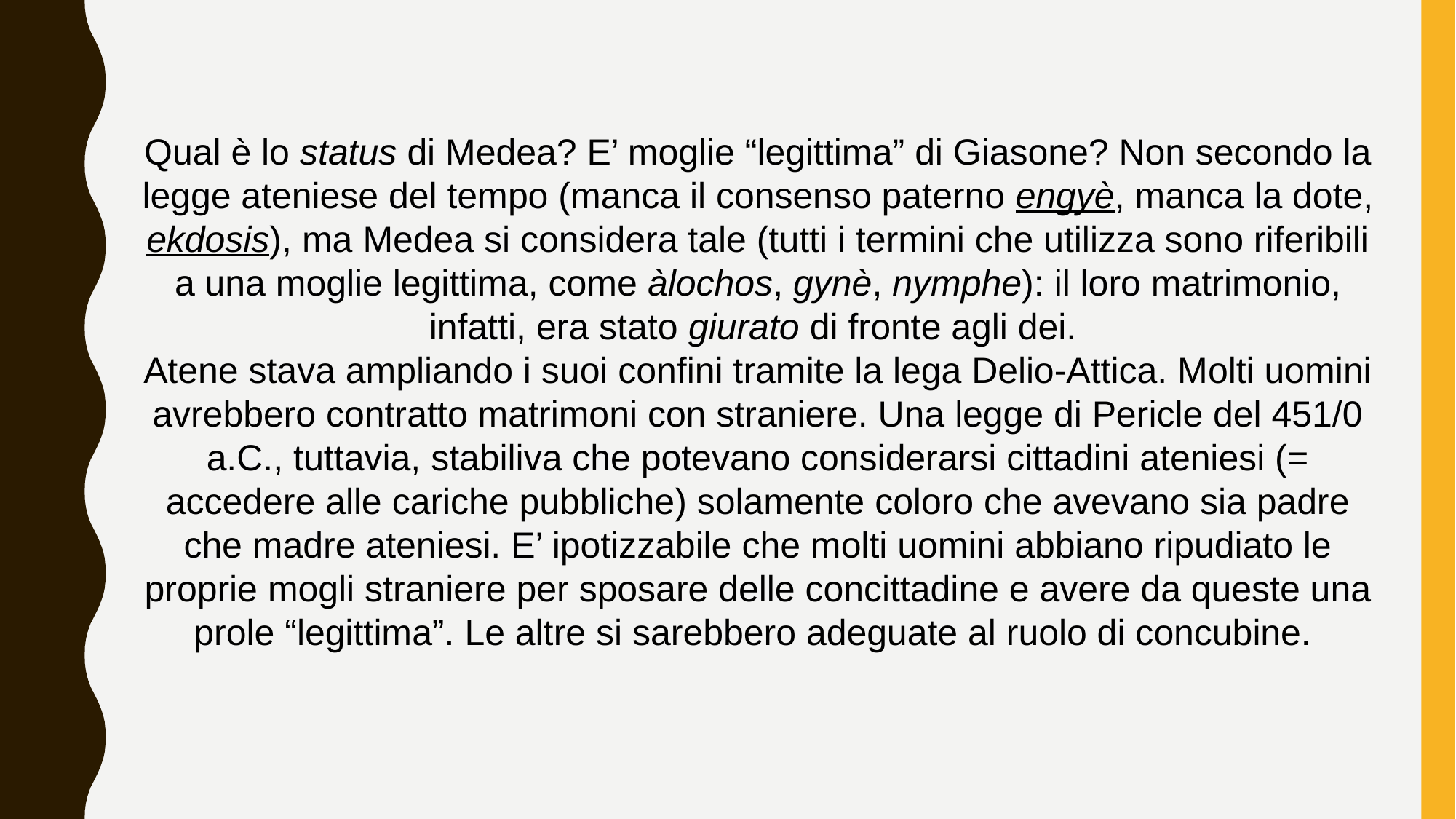

Qual è lo status di Medea? E’ moglie “legittima” di Giasone? Non secondo la legge ateniese del tempo (manca il consenso paterno engyè, manca la dote, ekdosis), ma Medea si considera tale (tutti i termini che utilizza sono riferibili a una moglie legittima, come àlochos, gynè, nymphe): il loro matrimonio, infatti, era stato giurato di fronte agli dei.
Atene stava ampliando i suoi confini tramite la lega Delio-Attica. Molti uomini avrebbero contratto matrimoni con straniere. Una legge di Pericle del 451/0 a.C., tuttavia, stabiliva che potevano considerarsi cittadini ateniesi (= accedere alle cariche pubbliche) solamente coloro che avevano sia padre che madre ateniesi. E’ ipotizzabile che molti uomini abbiano ripudiato le proprie mogli straniere per sposare delle concittadine e avere da queste una prole “legittima”. Le altre si sarebbero adeguate al ruolo di concubine.